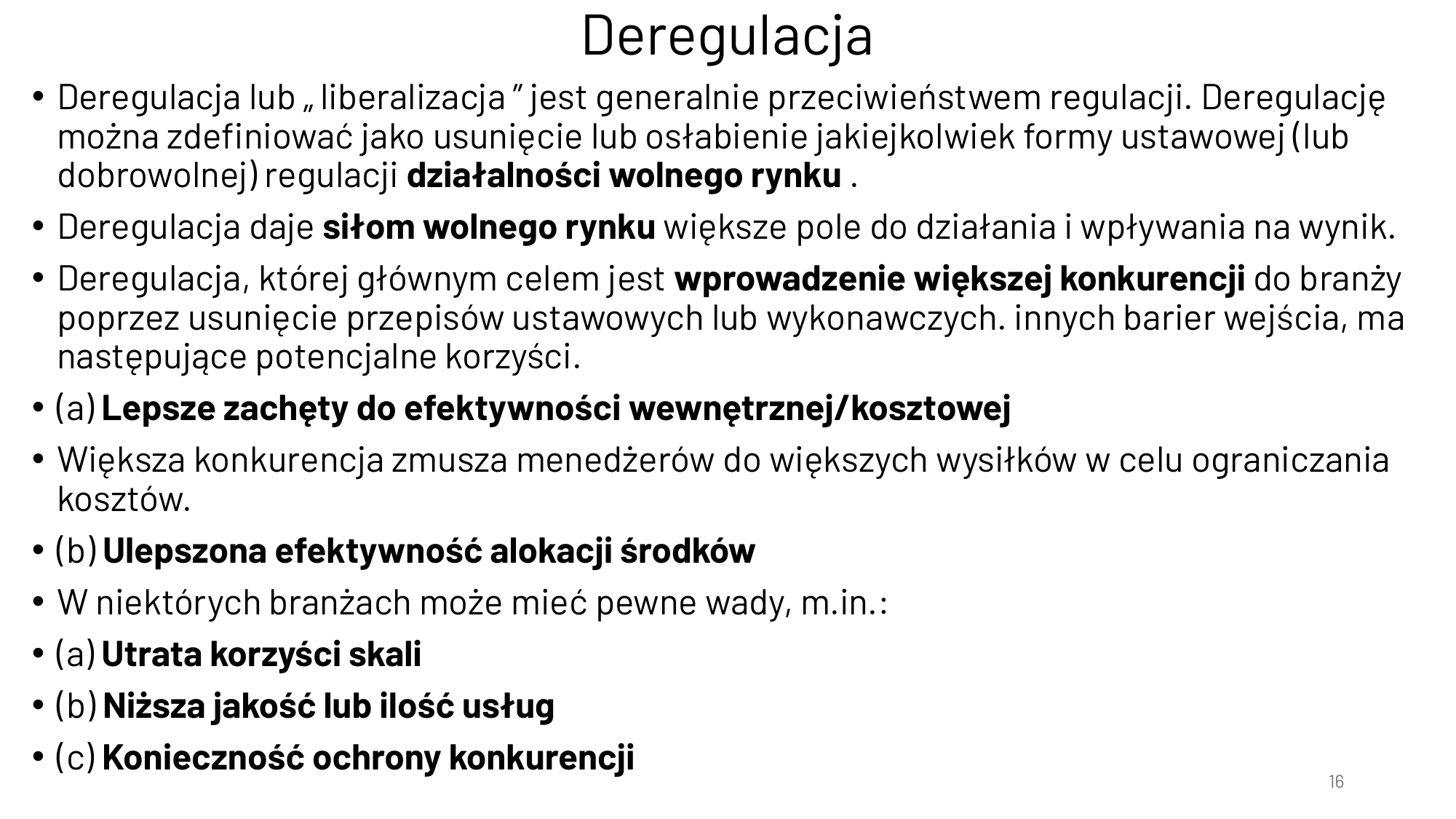

# Deregulacja
Deregulacja lub „ liberalizacja ” jest generalnie przeciwieństwem regulacji. Deregulację można zdefiniować jako usunięcie lub osłabienie jakiejkolwiek formy ustawowej (lub dobrowolnej) regulacji działalności wolnego rynku .
Deregulacja daje siłom wolnego rynku większe pole do działania i wpływania na wynik.
Deregulacja, której głównym celem jest wprowadzenie większej konkurencji do branży poprzez usunięcie przepisów ustawowych lub wykonawczych. innych barier wejścia, ma następujące potencjalne korzyści.
(a) Lepsze zachęty do efektywności wewnętrznej/kosztowej
Większa konkurencja zmusza menedżerów do większych wysiłków w celu ograniczania kosztów.
(b) Ulepszona efektywność alokacji środków
W niektórych branżach może mieć pewne wady, m.in.:
(a) Utrata korzyści skali
(b) Niższa jakość lub ilość usług
(c) Konieczność ochrony konkurencji
16